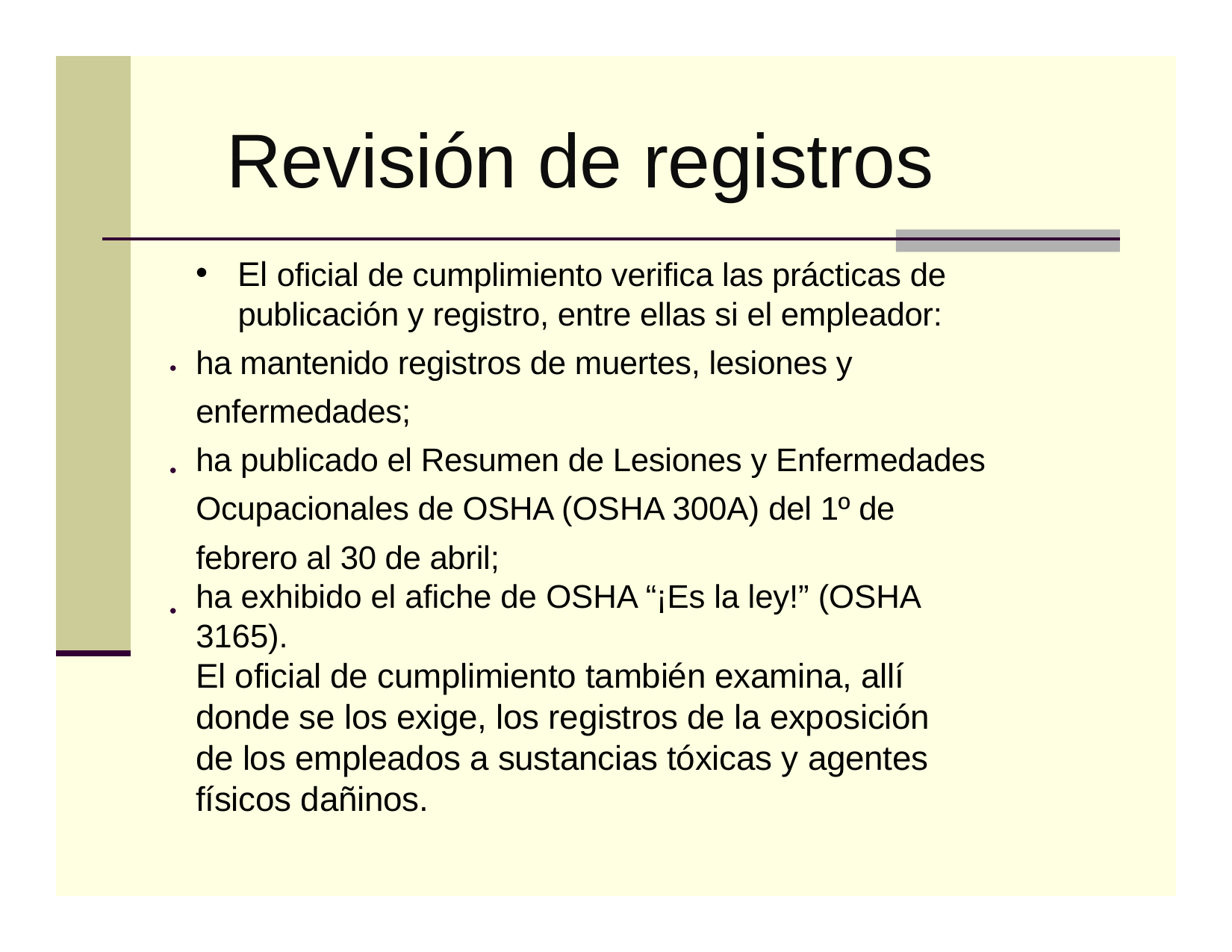

# Revisión de registros
El oficial de cumplimiento verifica las prácticas de publicación y registro, entre ellas si el empleador:
ha mantenido registros de muertes, lesiones y enfermedades;
ha publicado el Resumen de Lesiones y Enfermedades Ocupacionales de OSHA (OSHA 300A) del 1º de febrero al 30 de abril;
ha exhibido el afiche de OSHA “¡Es la ley!” (OSHA 3165).
El oficial de cumplimiento también examina, allí donde se los exige, los registros de la exposición de los empleados a sustancias tóxicas y agentes físicos dañinos.
•
•
•